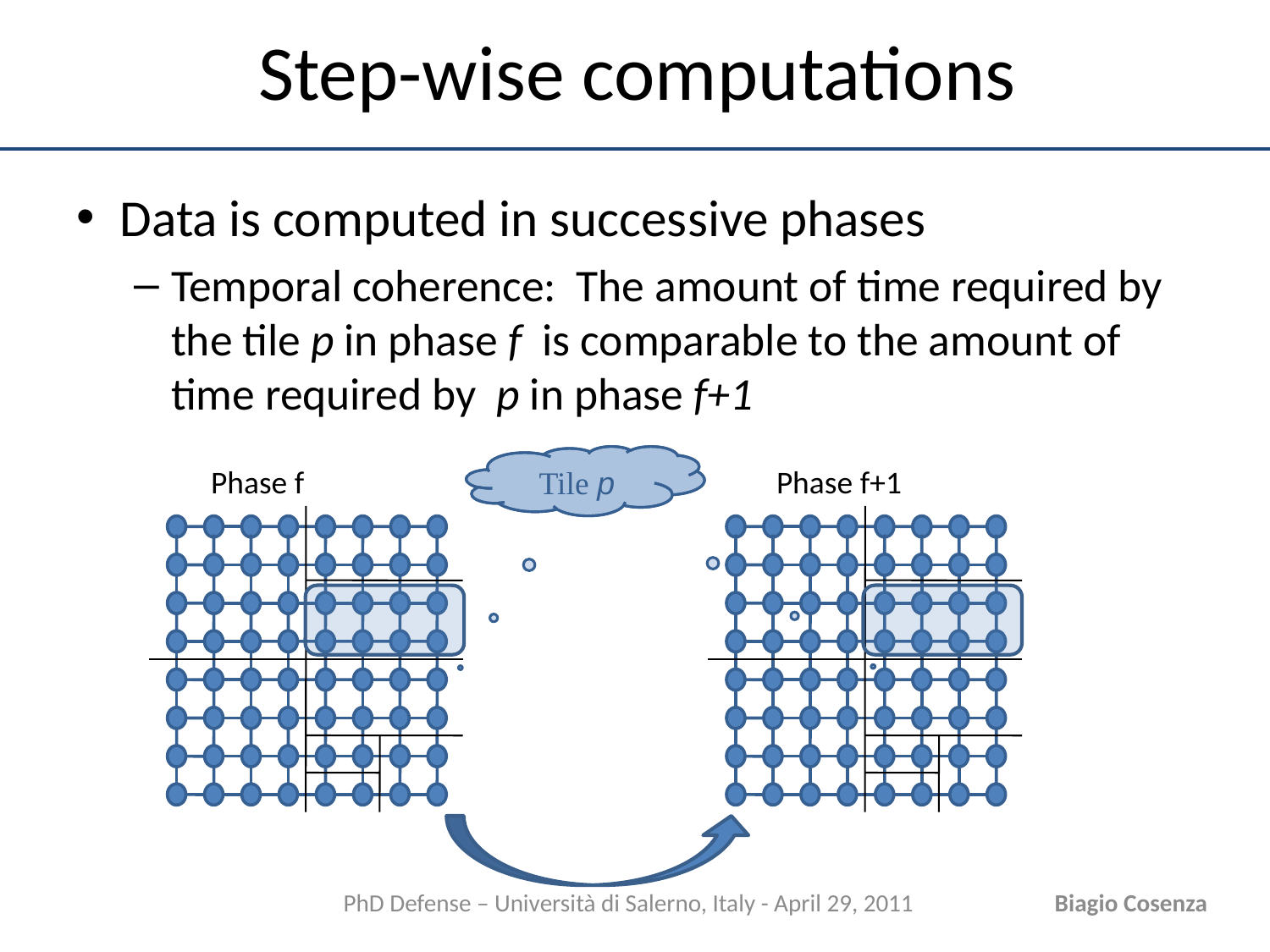

# Step-wise computations
Data is computed in successive phases
Temporal coherence:  The amount of time required by the tile p in phase f  is comparable to the amount of time required by  p in phase f+1

Tile p
Phase f
Phase f+1